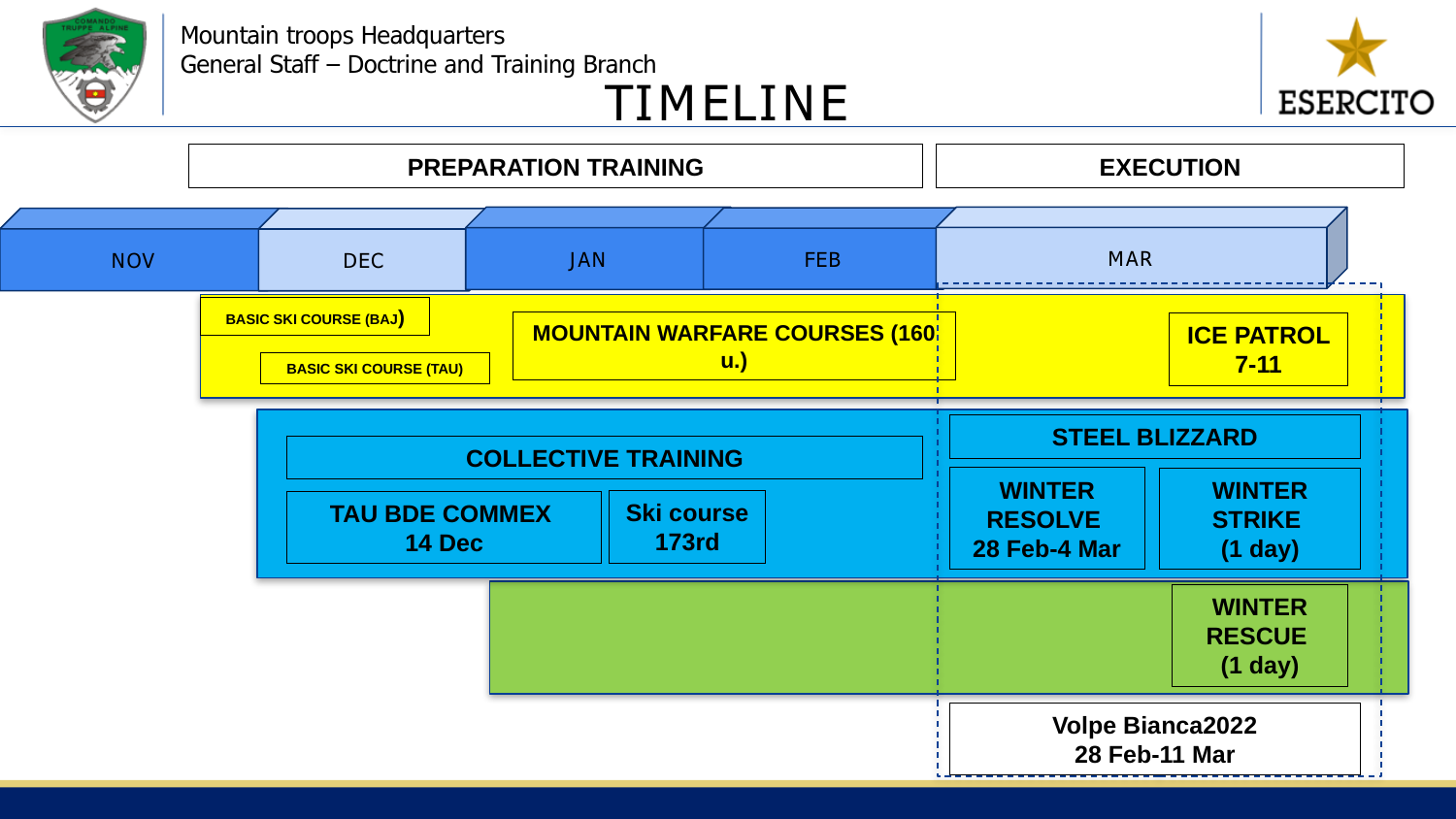

TIMELINE
PREPARATION TRAINING
EXECUTION
JAN
MAR
FEB
NOV
DEC

BASIC SKI COURSE (BAJ)
MOUNTAIN WARFARE COURSES (160 u.)
ICE PATROL 7-11
BASIC SKI COURSE (TAU)

STEEL BLIZZARD
COLLECTIVE TRAINING
WINTER RESOLVE
28 Feb-4 Mar
WINTER STRIKE
(1 day)
Ski course 173rd
TAU BDE COMMEX
14 Dec

WINTER RESCUE
(1 day)

Volpe Bianca2022
28 Feb-11 Mar